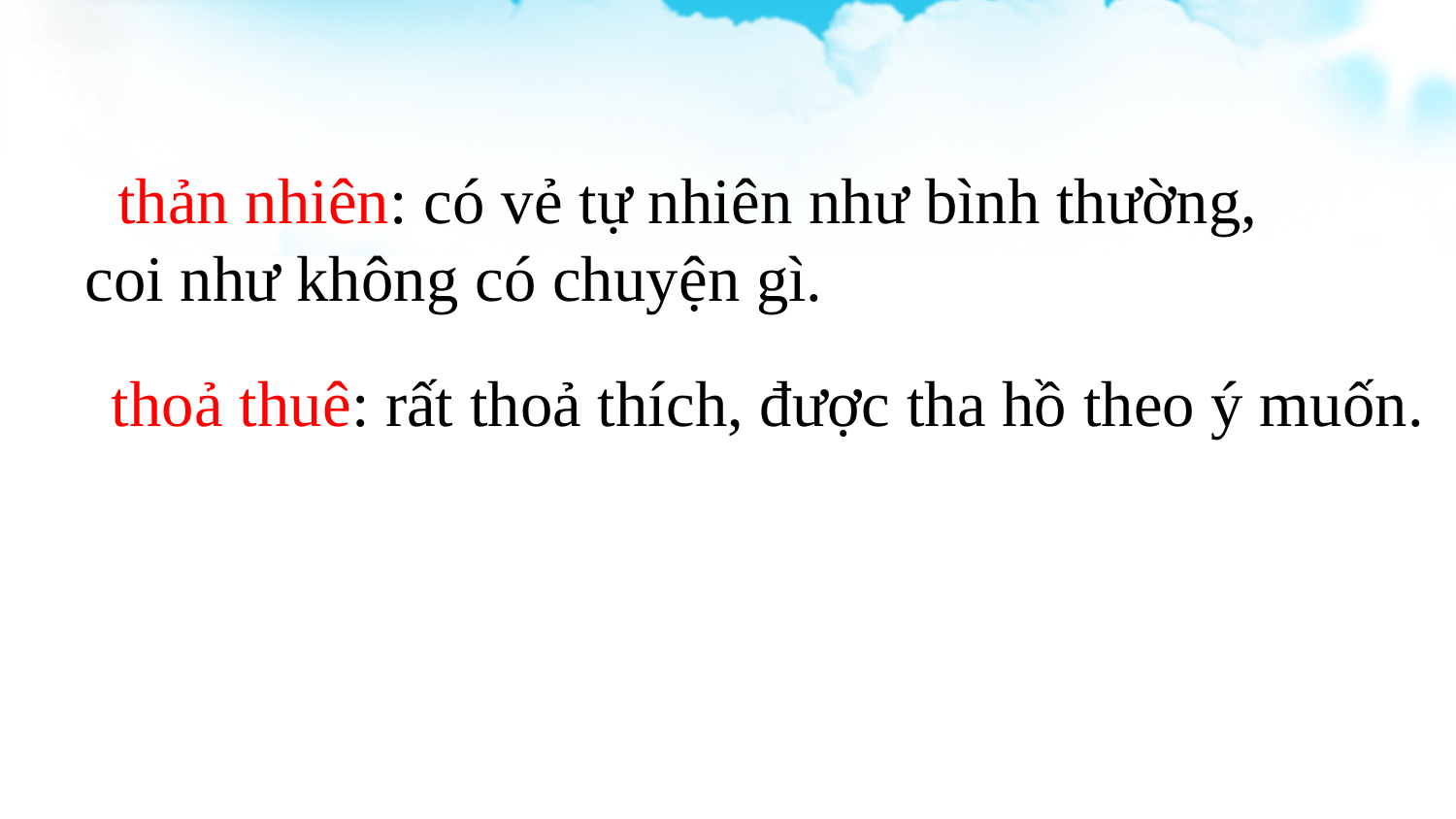

thản nhiên: có vẻ tự nhiên như bình thường, coi như không có chuyện gì.
thoả thuê: rất thoả thích, được tha hồ theo ý muốn.